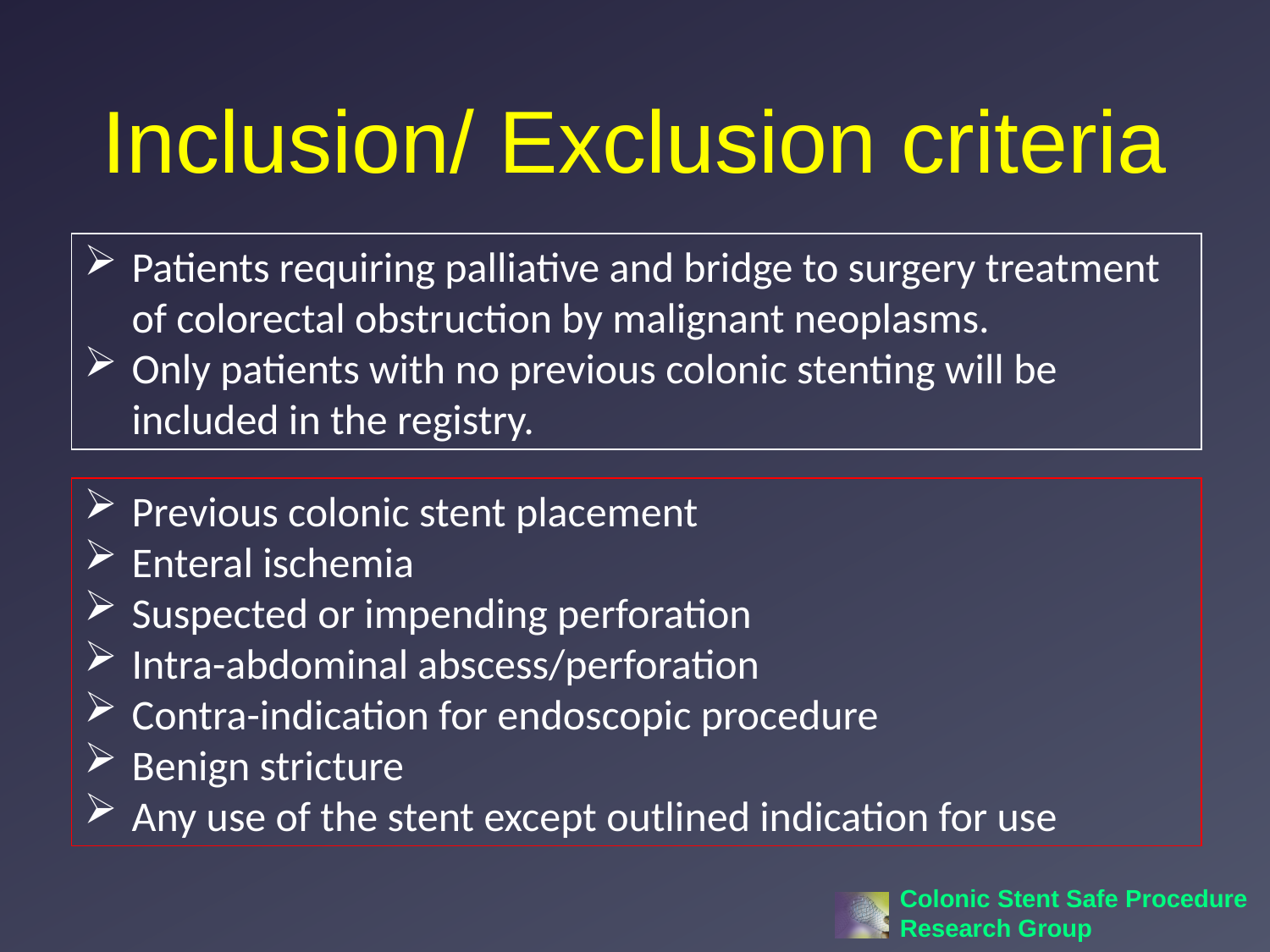

# Inclusion/ Exclusion criteria
Patients requiring palliative and bridge to surgery treatment of colorectal obstruction by malignant neoplasms.
Only patients with no previous colonic stenting will be included in the registry.
Previous colonic stent placement
Enteral ischemia
Suspected or impending perforation
Intra-abdominal abscess/perforation
Contra-indication for endoscopic procedure
Benign stricture
Any use of the stent except outlined indication for use